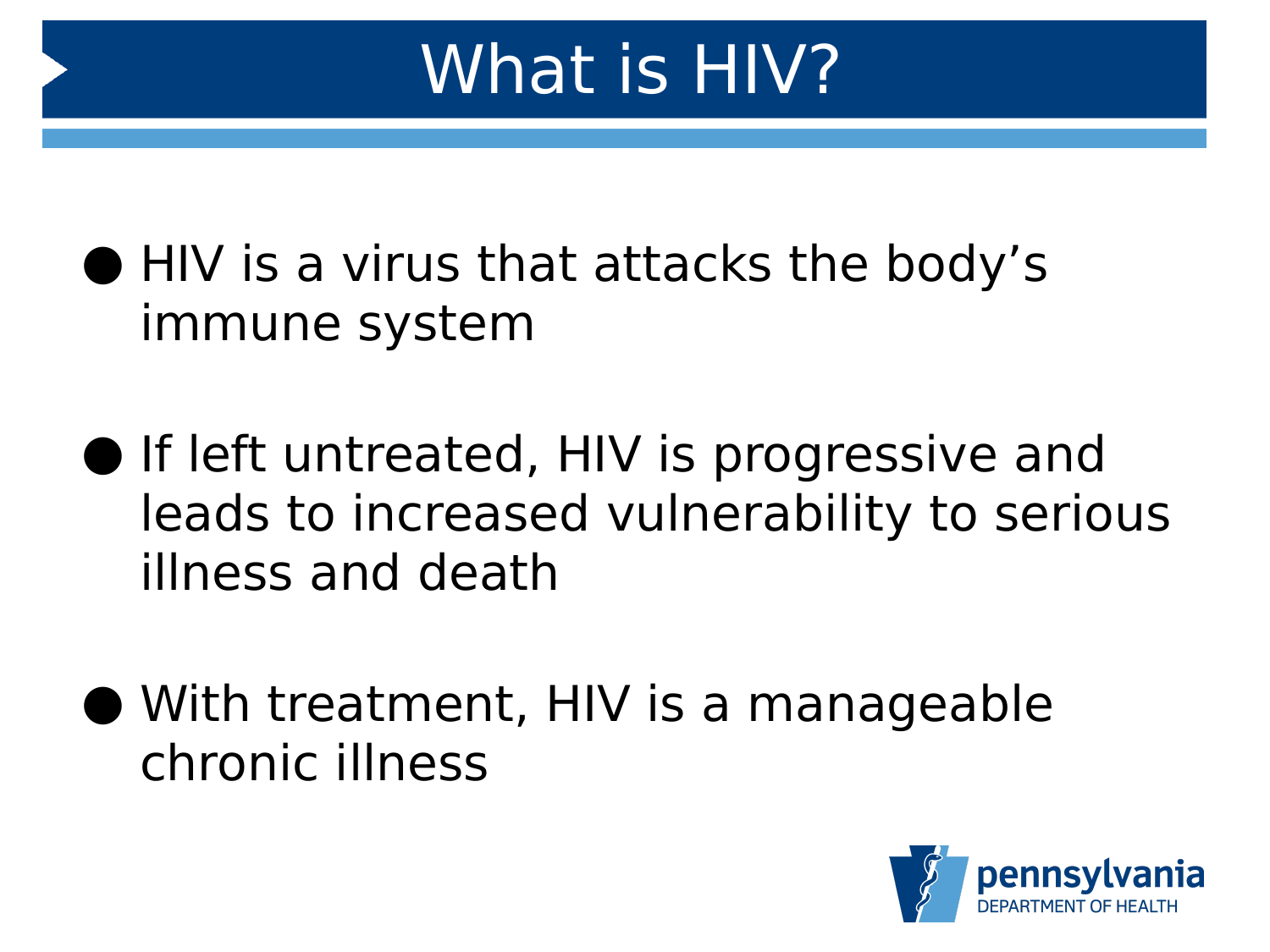

# What is HIV?
HIV is a virus that attacks the body’s immune system

If left untreated, HIV is progressive and leads to increased vulnerability to serious illness and death

With treatment, HIV is a manageable chronic illness